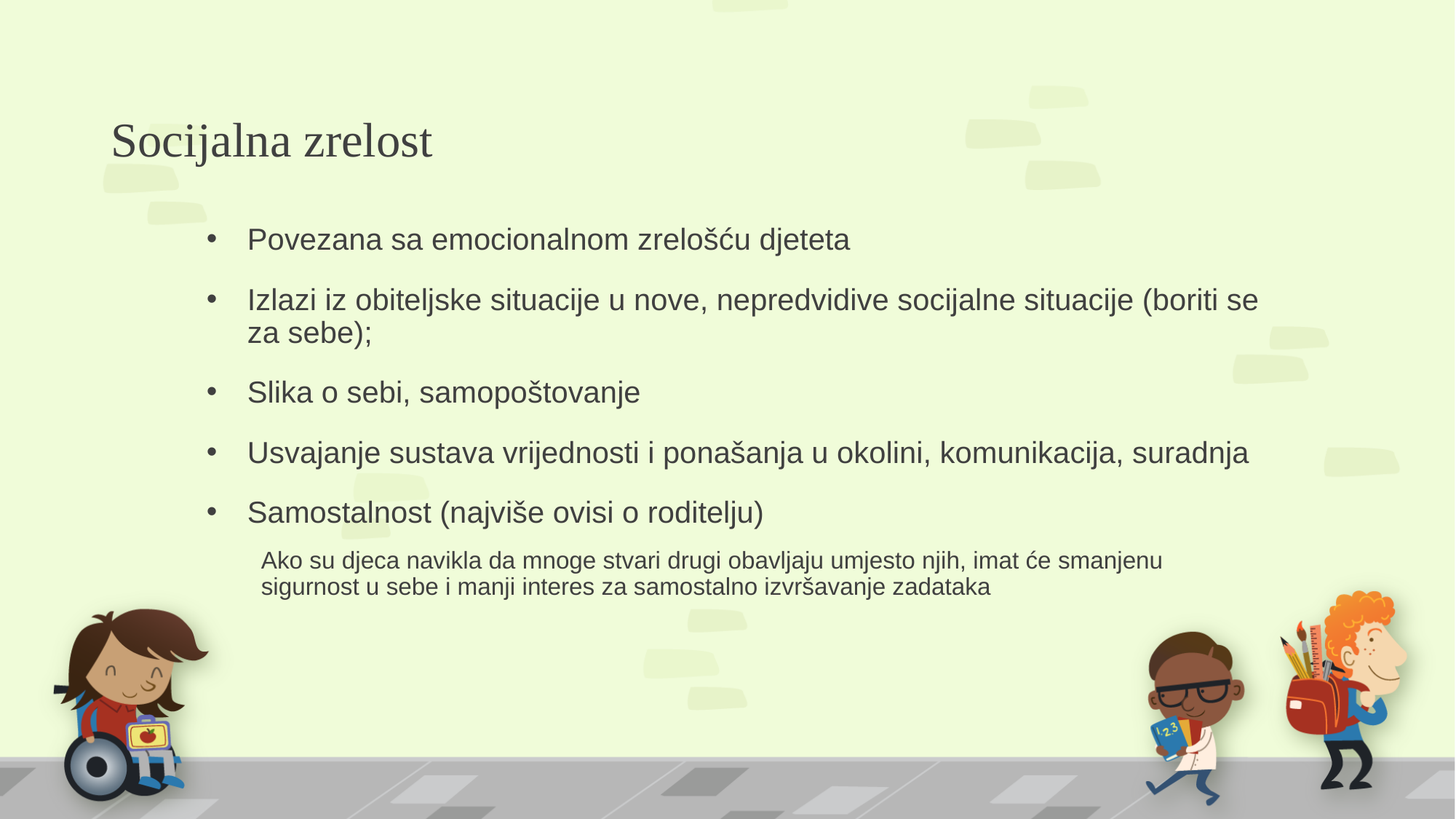

# Socijalna zrelost
Povezana sa emocionalnom zrelošću djeteta
Izlazi iz obiteljske situacije u nove, nepredvidive socijalne situacije (boriti se za sebe);
Slika o sebi, samopoštovanje
Usvajanje sustava vrijednosti i ponašanja u okolini, komunikacija, suradnja
Samostalnost (najviše ovisi o roditelju)
Ako su djeca navikla da mnoge stvari drugi obavljaju umjesto njih, imat će smanjenu sigurnost u sebe i manji interes za samostalno izvršavanje zadataka